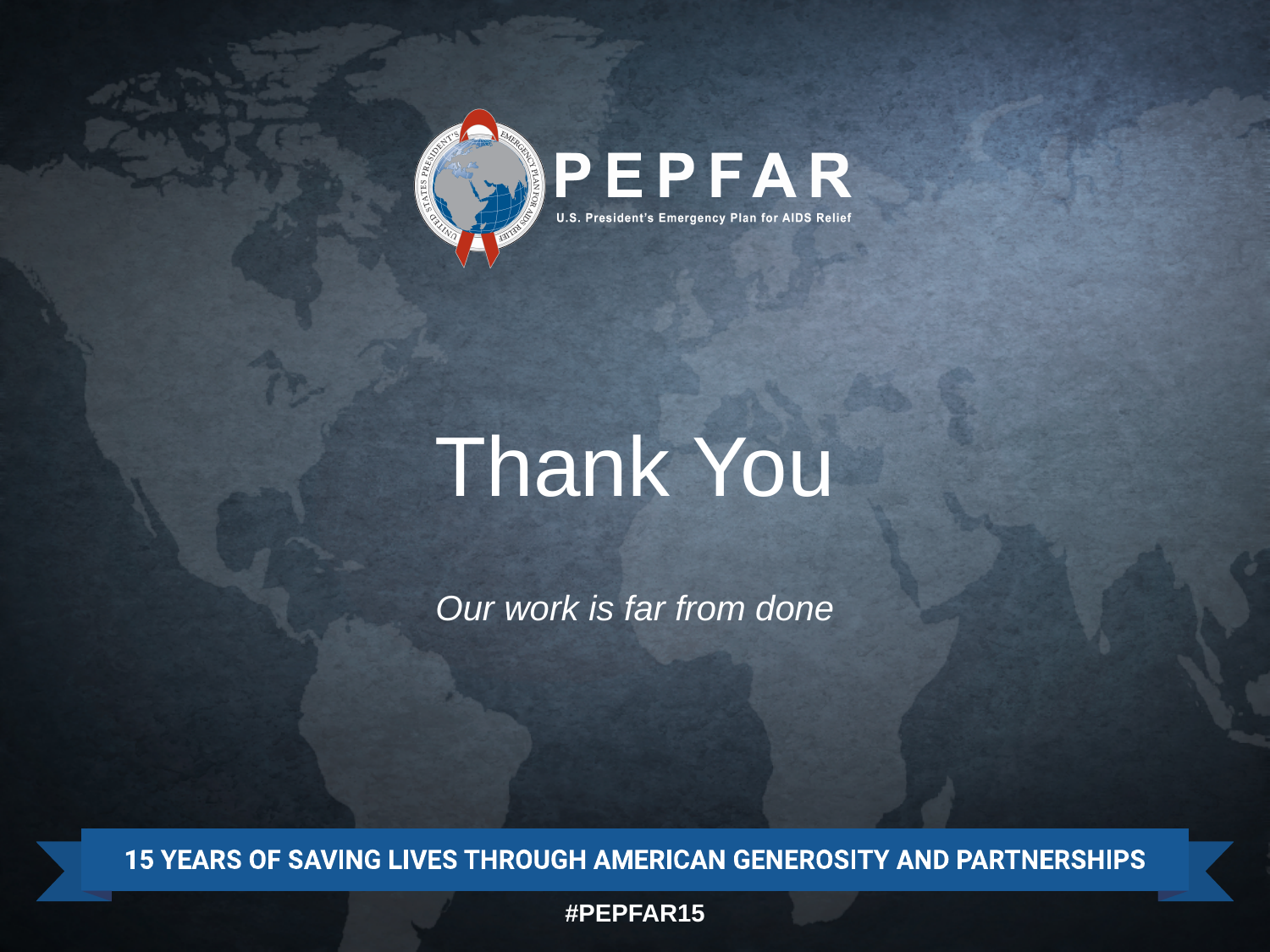

# Thank You
Our work is far from done